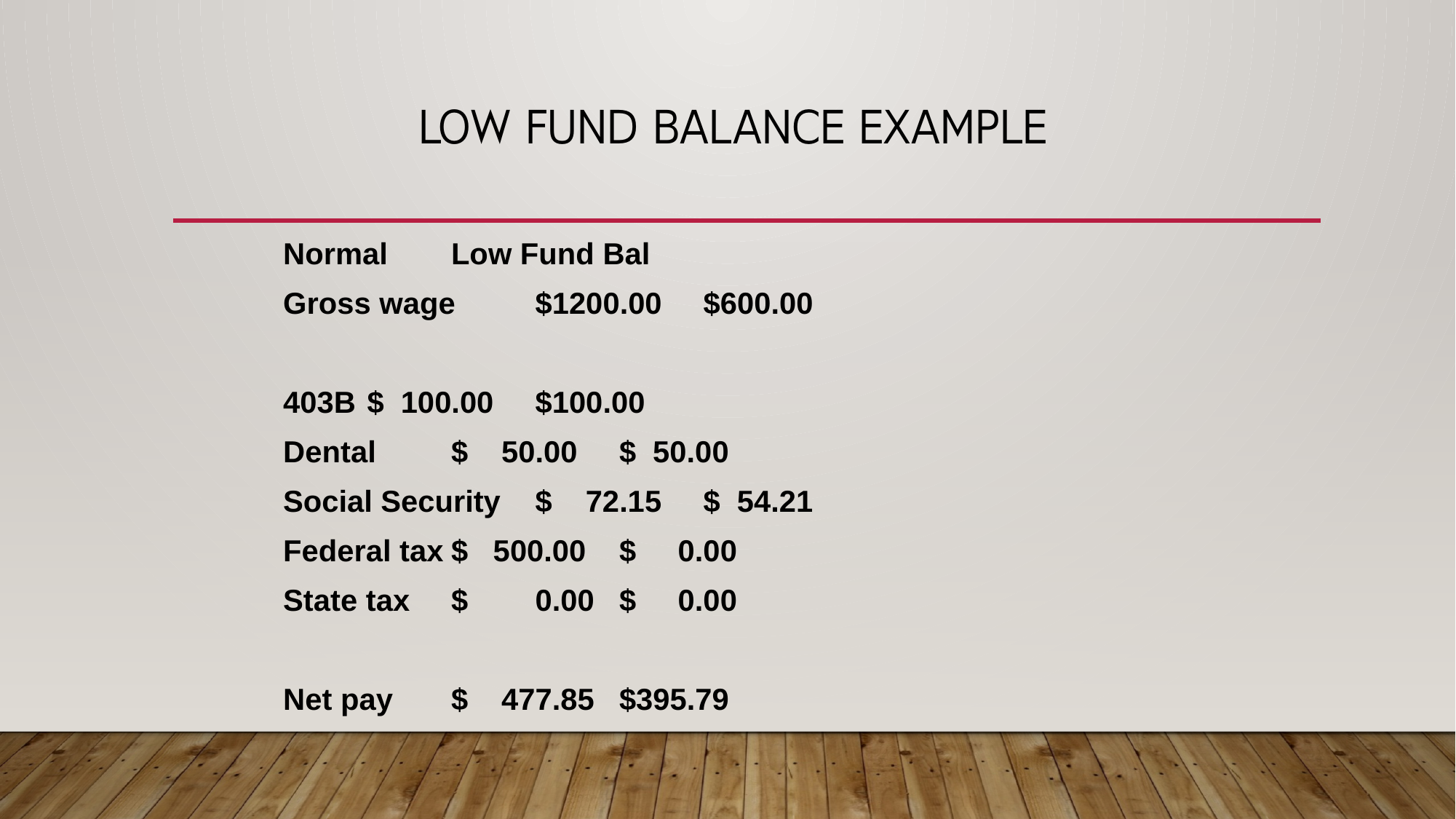

# Low fund balance Example
				Normal 		Low Fund Bal
Gross wage		$1200.00		$600.00

403B 			$  100.00		$100.00
Dental			$    50.00		$  50.00
Social Security		$    72.15		$  54.21
Federal tax		$   500.00		$     0.00
State tax			$	0.00		$     0.00

Net pay			$    477.85		$395.79